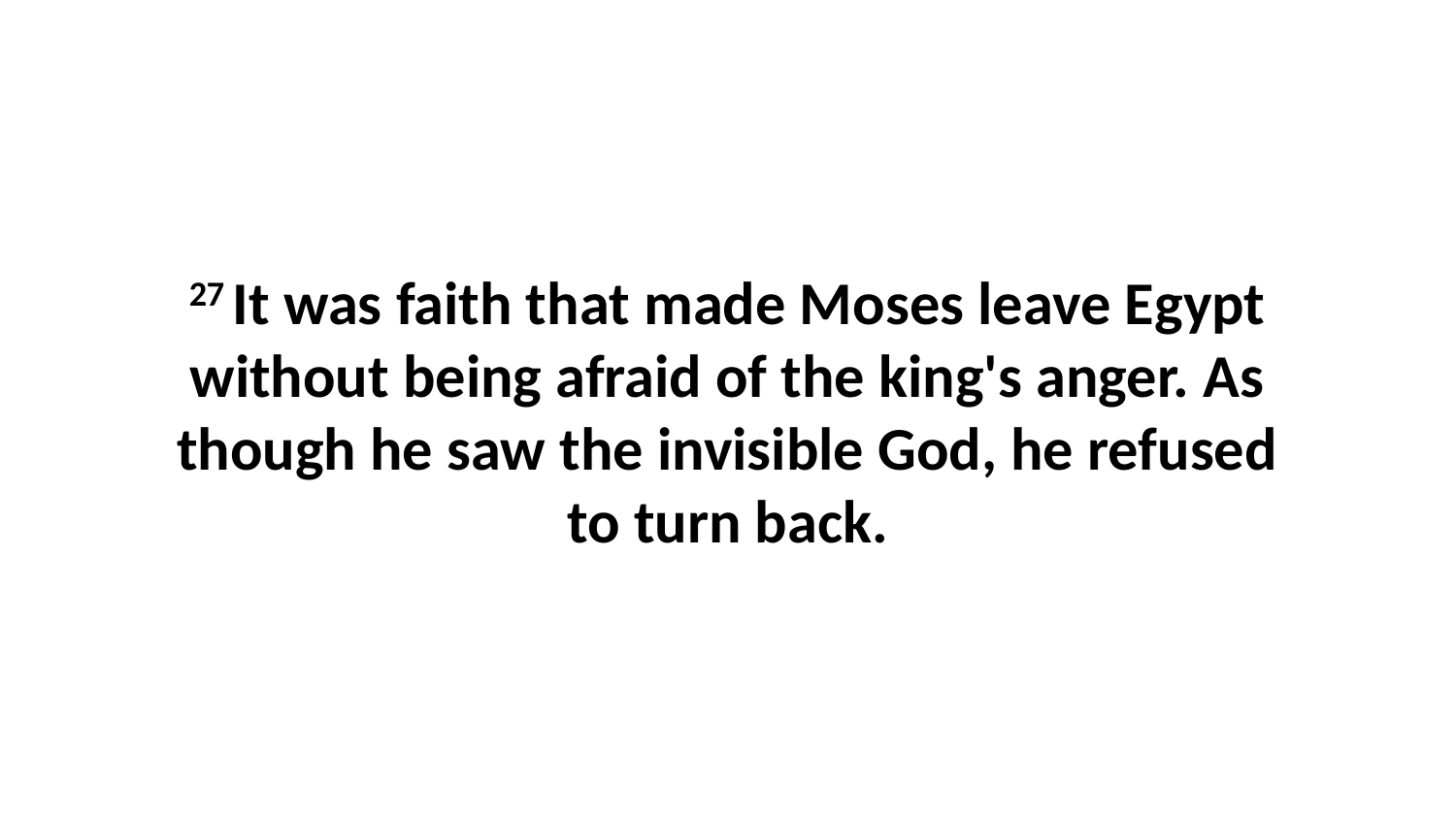

27 It was faith that made Moses leave Egypt without being afraid of the king's anger. As though he saw the invisible God, he refused to turn back.